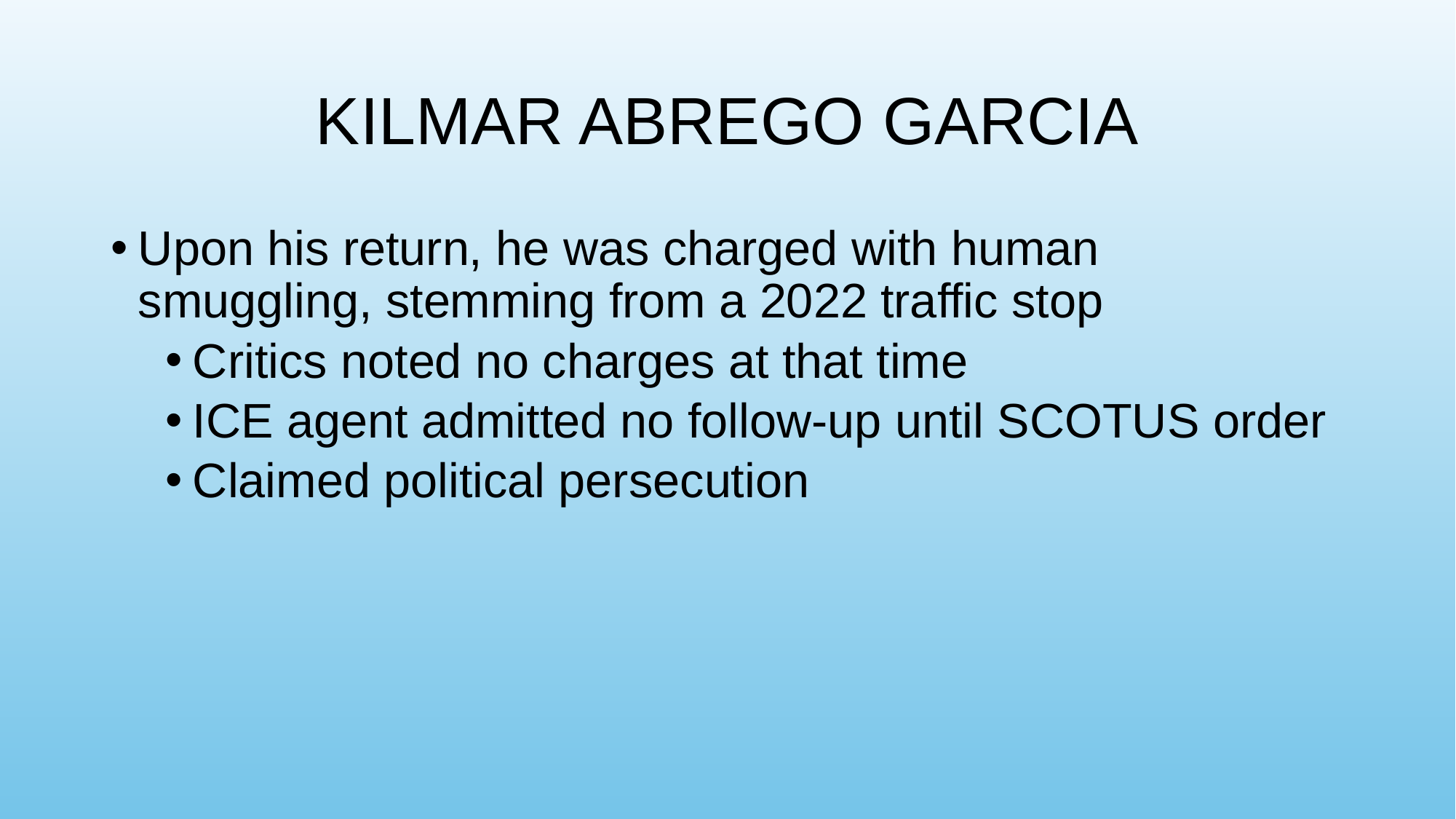

# KILMAR ABREGO GARCIA
Upon his return, he was charged with human smuggling, stemming from a 2022 traffic stop
Critics noted no charges at that time
ICE agent admitted no follow-up until SCOTUS order
Claimed political persecution